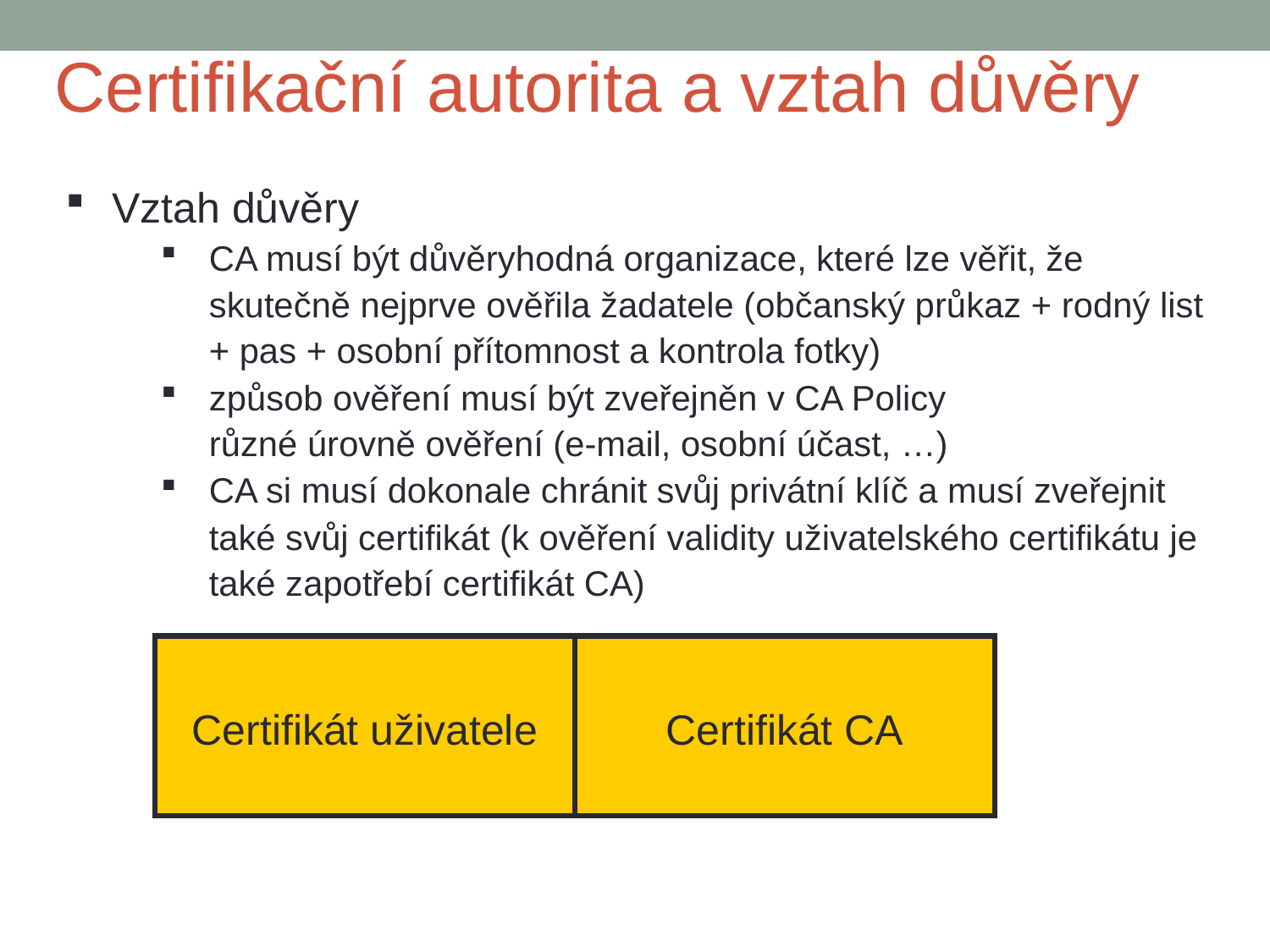

Certifikační autorita a vztah důvěry
Vztah důvěry
CA musí být důvěryhodná organizace, které lze věřit, že skutečně nejprve ověřila žadatele (občanský průkaz + rodný list + pas + osobní přítomnost a kontrola fotky)
způsob ověření musí být zveřejněn v CA Policy
různé úrovně ověření (e-mail, osobní účast, …)
CA si musí dokonale chránit svůj privátní klíč a musí zveřejnit také svůj certifikát (k ověření validity uživatelského certifikátu je také zapotřebí certifikát CA)
Certifikát uživatele
Certifikát CA
21